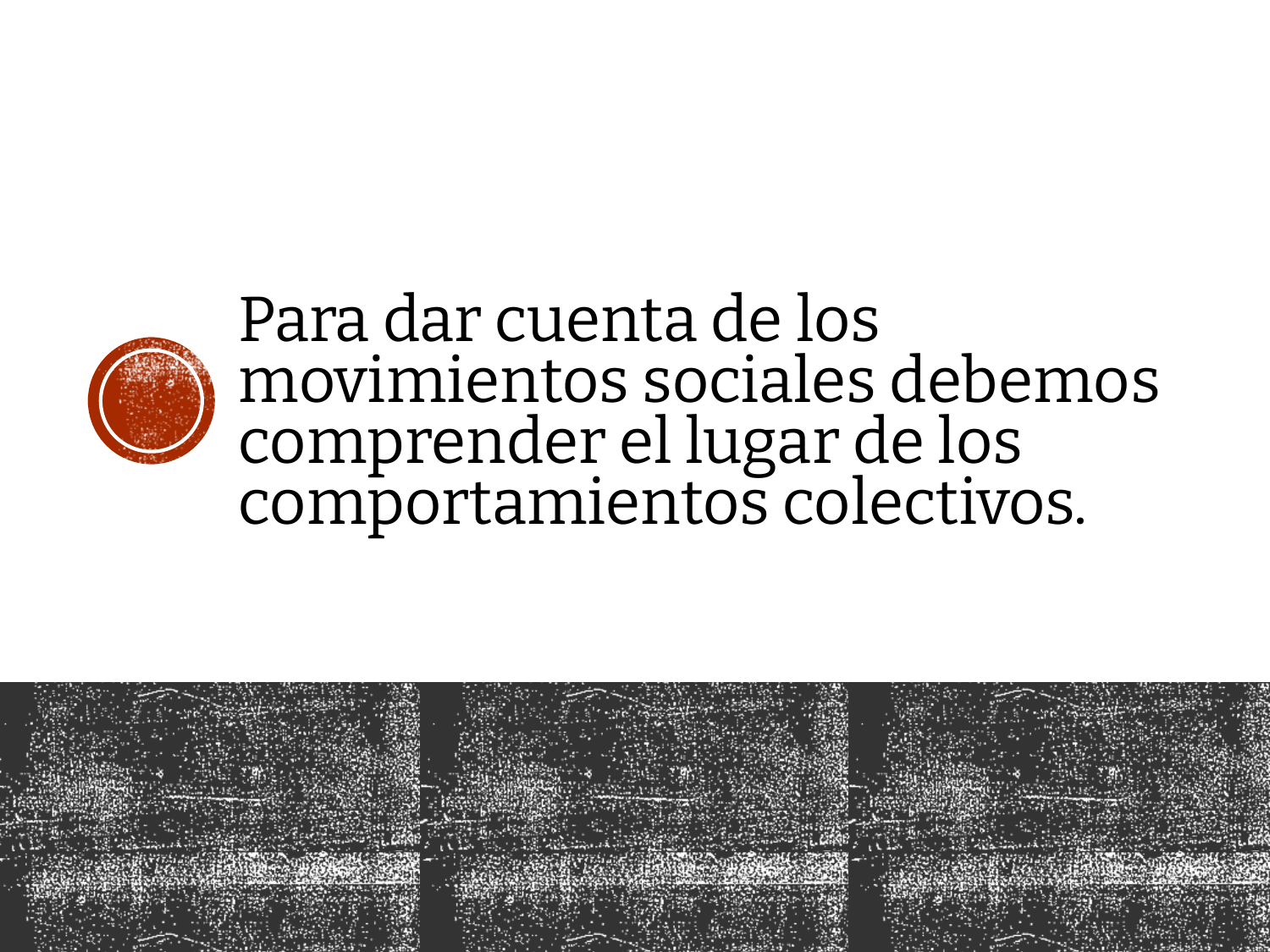

# Para dar cuenta de los movimientos sociales debemos comprender el lugar de los comportamientos colectivos.